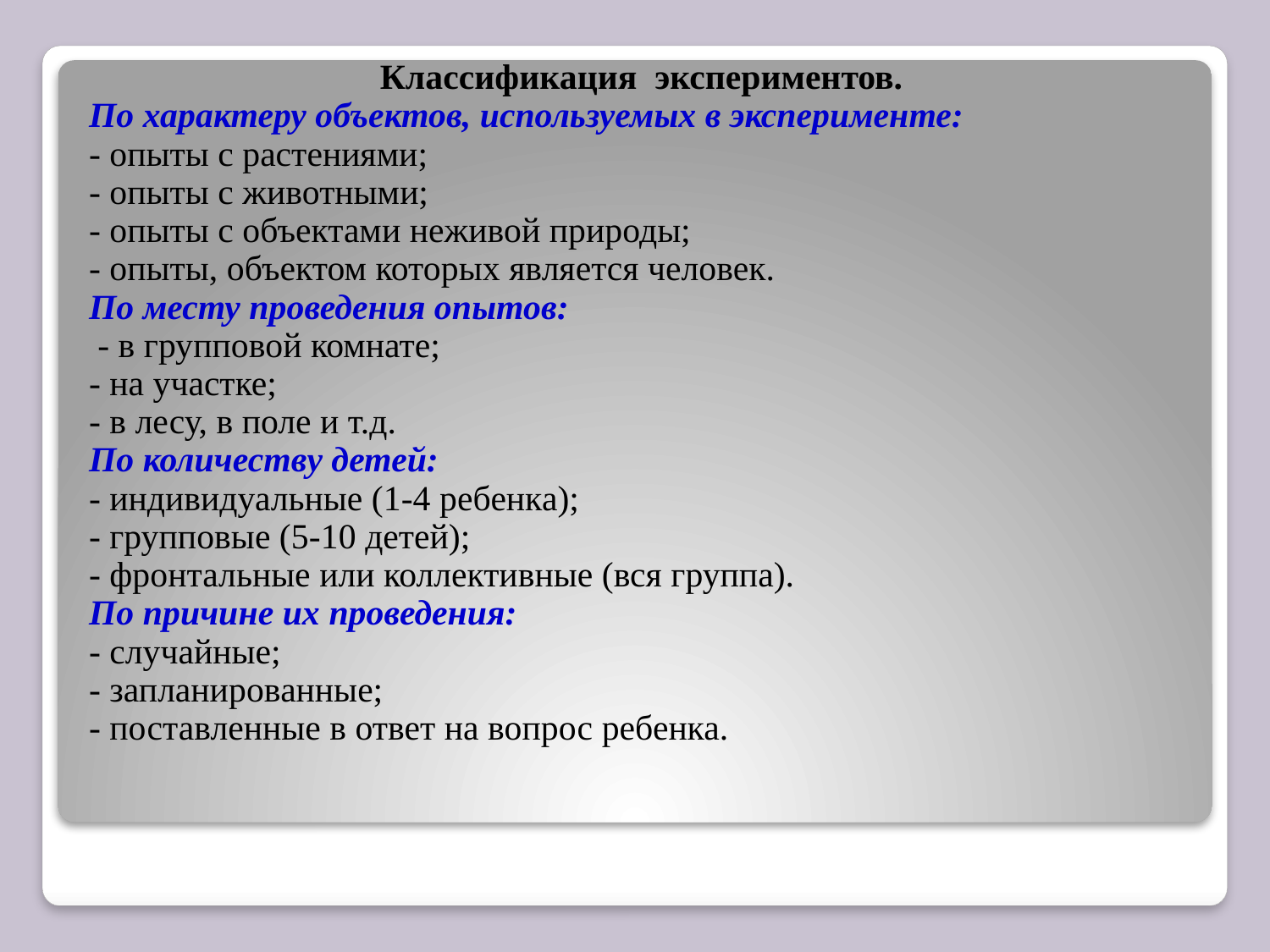

Классификация  экспериментов.
По характеру объектов, используемых в эксперименте:
- опыты с растениями;
- опыты с животными;
- опыты с объектами неживой природы;
- опыты, объектом которых является человек.
По месту проведения опытов:
 - в групповой комнате;
- на участке;
- в лесу, в поле и т.д.
По количеству детей:
- индивидуальные (1-4 ребенка);
- групповые (5-10 детей);
- фронтальные или коллективные (вся группа).
По причине их проведения:
- случайные;
- запланированные;
- поставленные в ответ на вопрос ребенка.